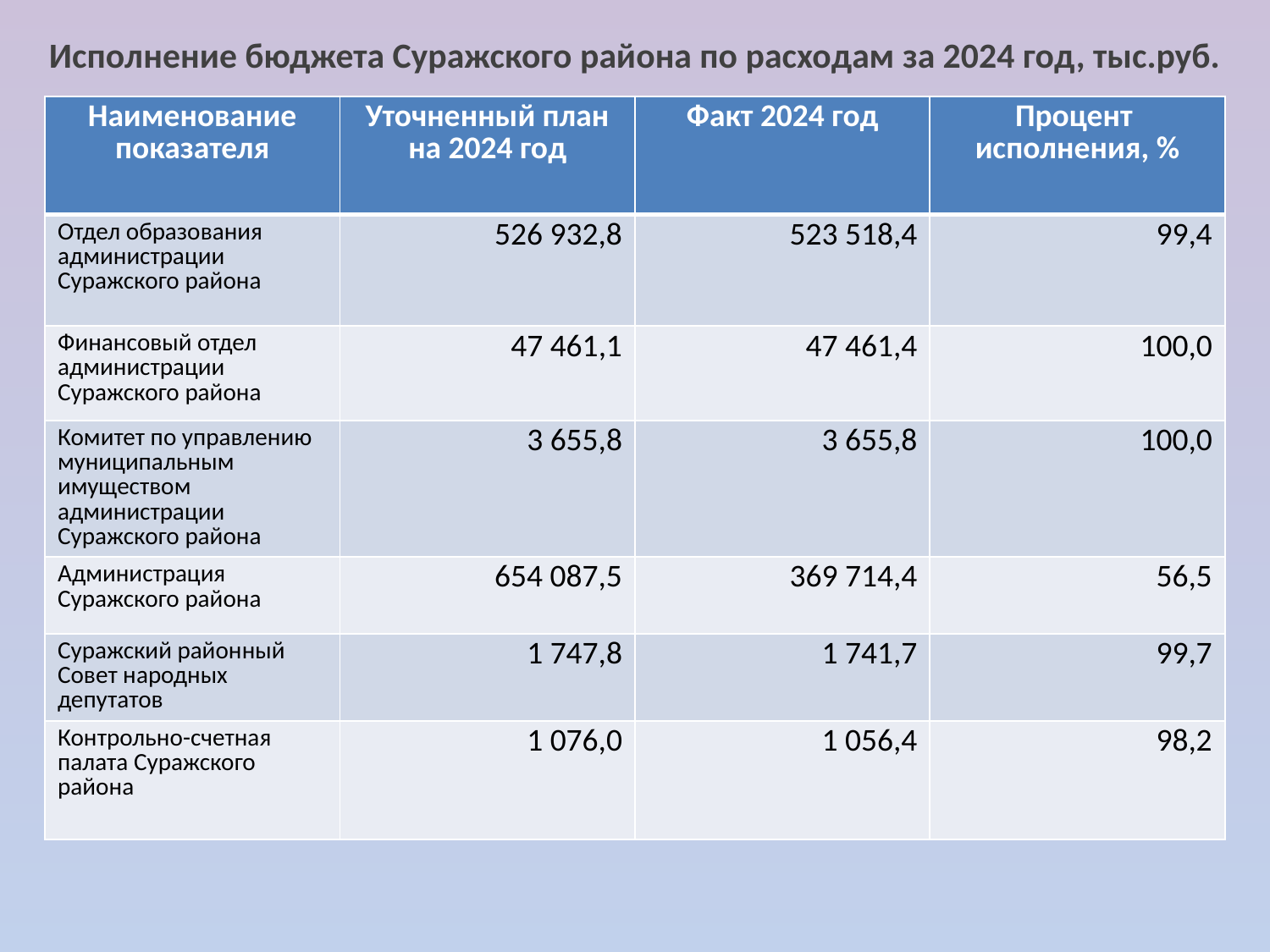

Исполнение бюджета Суражского района по расходам за 2024 год, тыс.руб.

| Наименование показателя | Уточненный план на 2024 год | Факт 2024 год | Процент исполнения, % |
| --- | --- | --- | --- |
| Отдел образования администрации Суражского района | 526 932,8 | 523 518,4 | 99,4 |
| Финансовый отдел администрации Суражского района | 47 461,1 | 47 461,4 | 100,0 |
| Комитет по управлению муниципальным имуществом администрации Суражского района | 3 655,8 | 3 655,8 | 100,0 |
| Администрация Суражского района | 654 087,5 | 369 714,4 | 56,5 |
| Суражский районный Совет народных депутатов | 1 747,8 | 1 741,7 | 99,7 |
| Контрольно-счетная палата Суражского района | 1 076,0 | 1 056,4 | 98,2 |